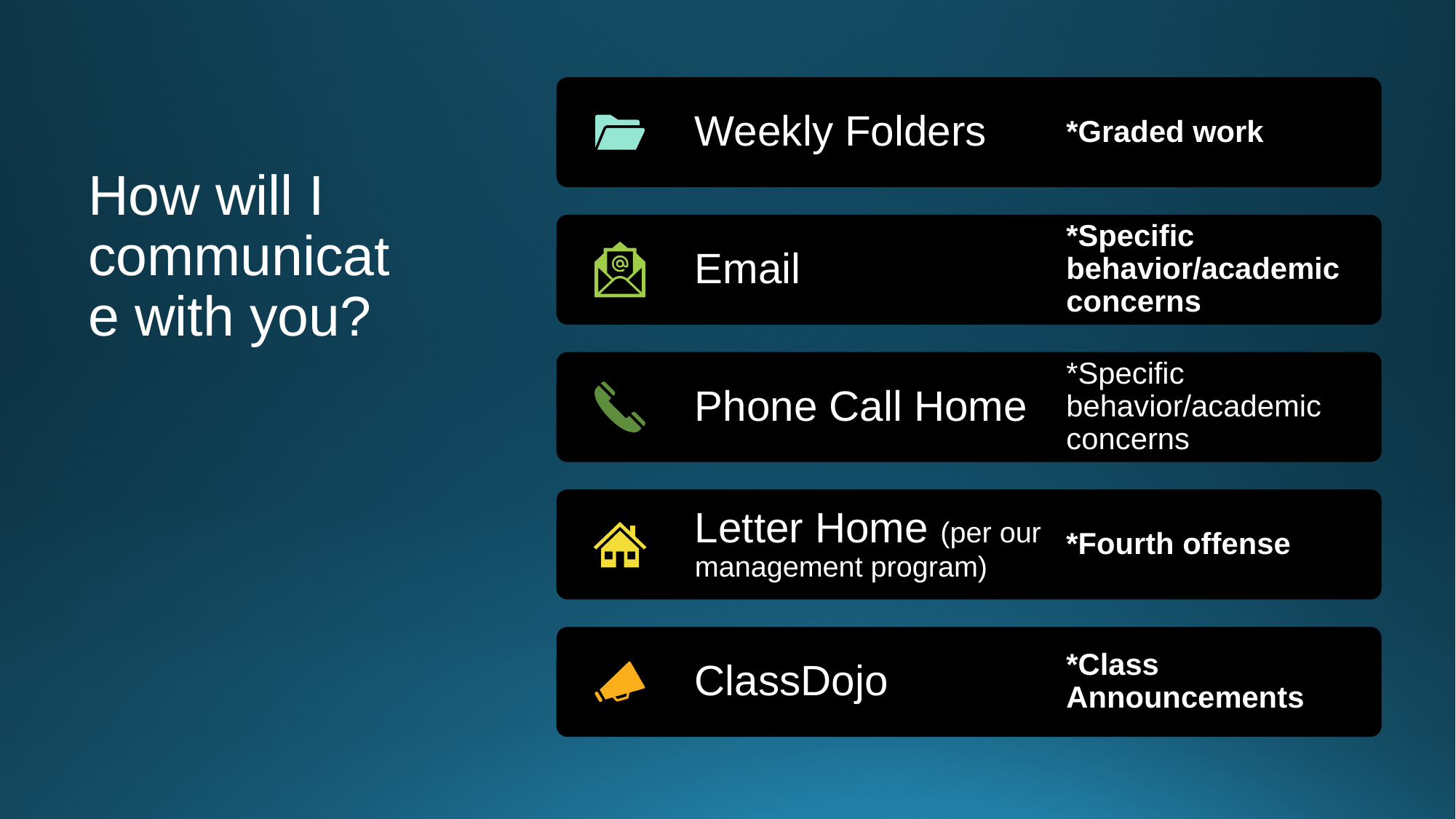

Weekly Folders
*Graded work
Email
*Specific behavior/academic concerns
Phone Call Home
*Specific behavior/academic concerns
Letter Home (per our management program)
*Fourth offense
ClassDojo
*Class Announcements
# How will I communicate with you?